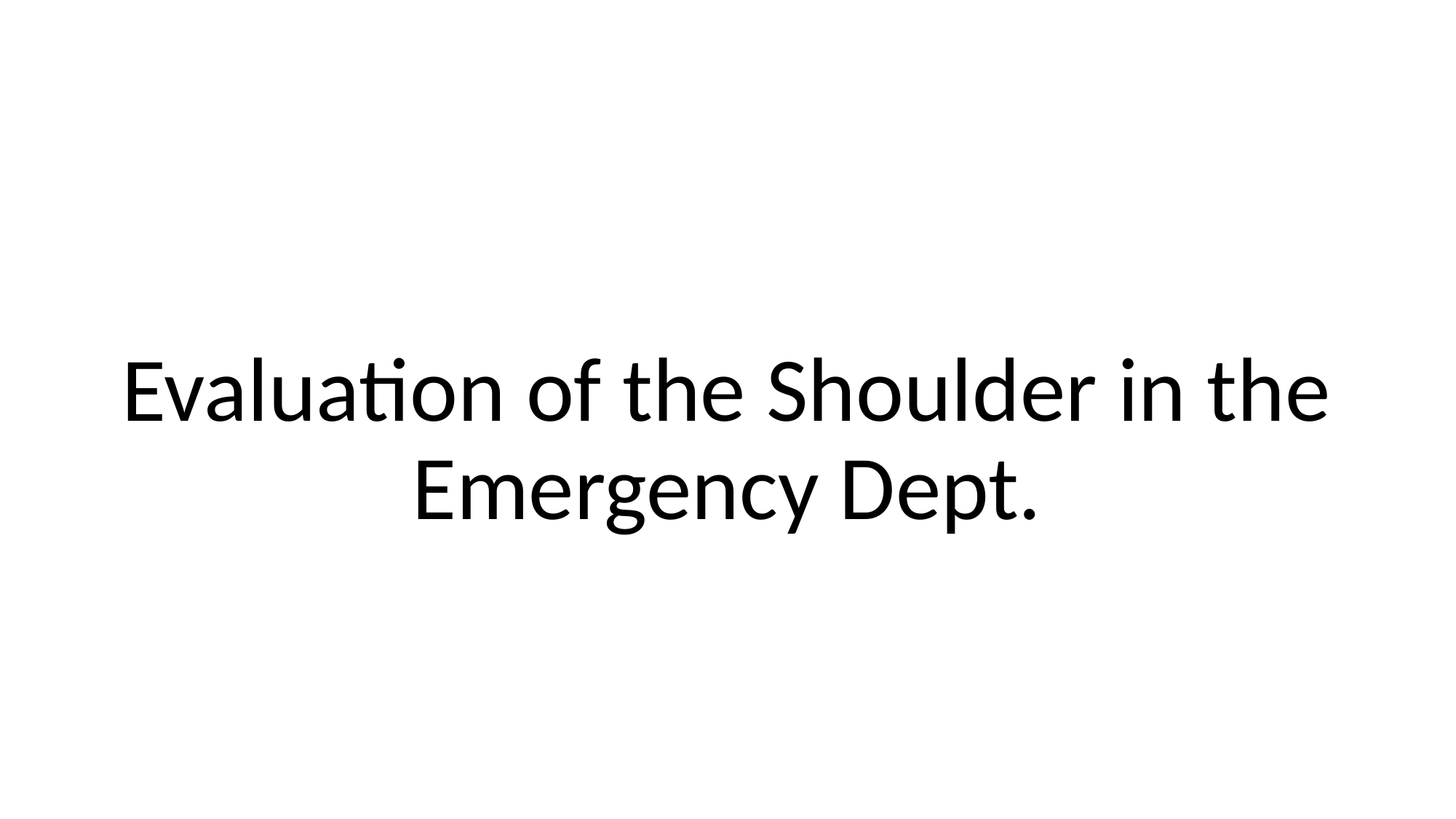

# Evaluation of the Shoulder in the Emergency Dept.